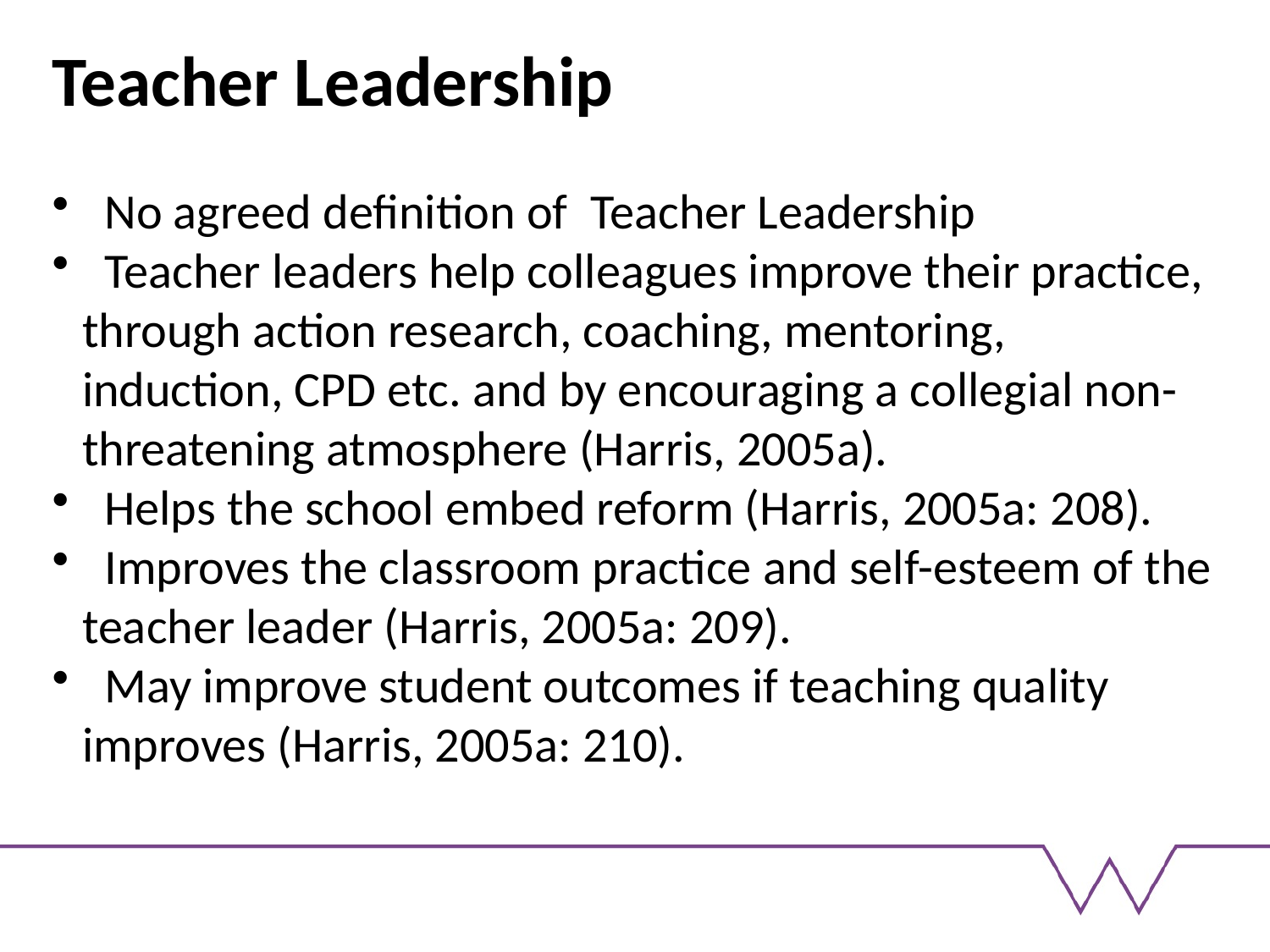

Teacher Leadership

  No agreed definition of  Teacher Leadership
  Teacher leaders help colleagues improve their practice, through action research, coaching, mentoring, induction, CPD etc. and by encouraging a collegial non-threatening atmosphere (Harris, 2005a).
  Helps the school embed reform (Harris, 2005a: 208).
  Improves the classroom practice and self-esteem of the teacher leader (Harris, 2005a: 209).
  May improve student outcomes if teaching quality improves (Harris, 2005a: 210).